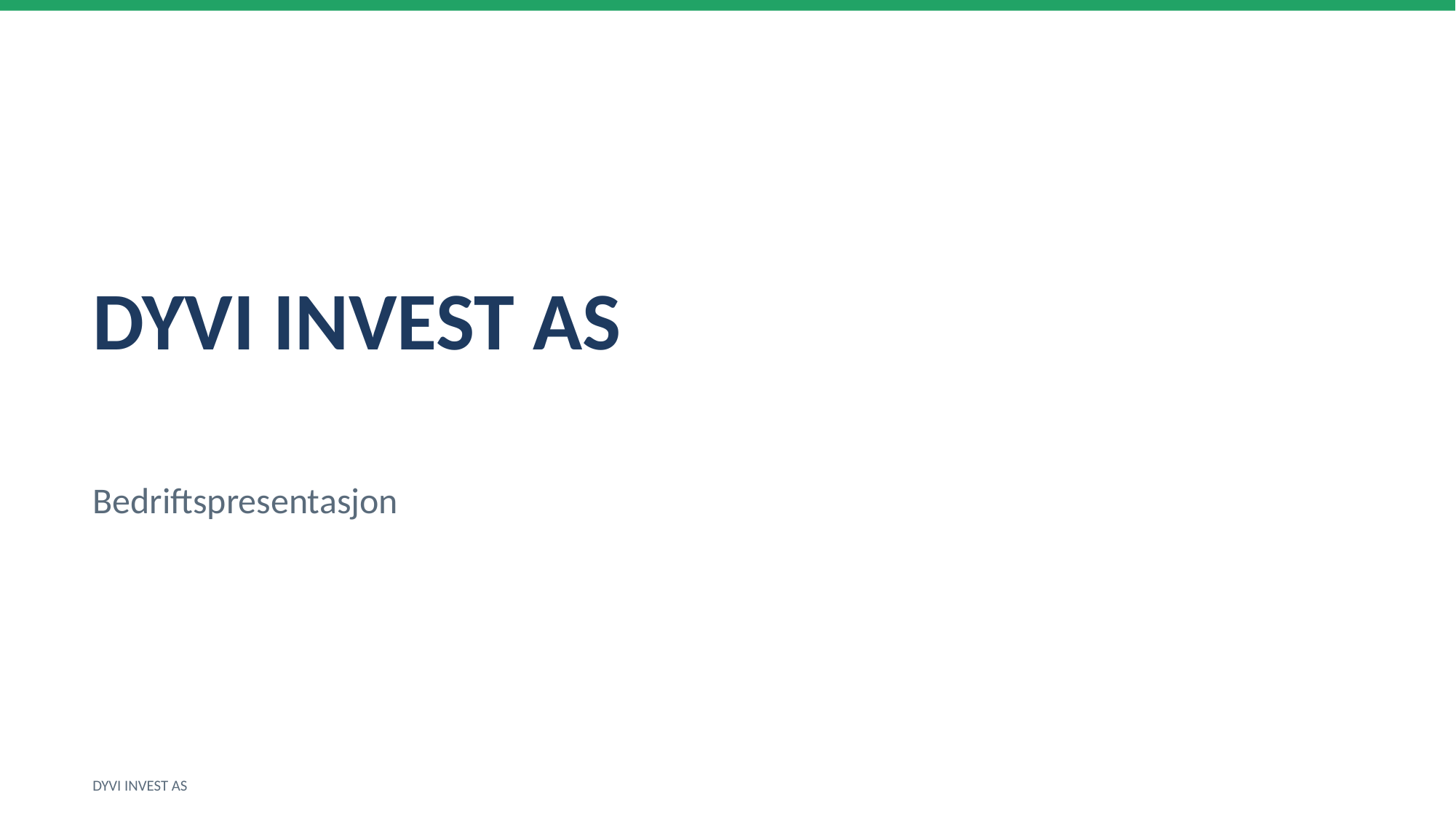

DYVI INVEST AS
Bedriftspresentasjon
DYVI INVEST AS